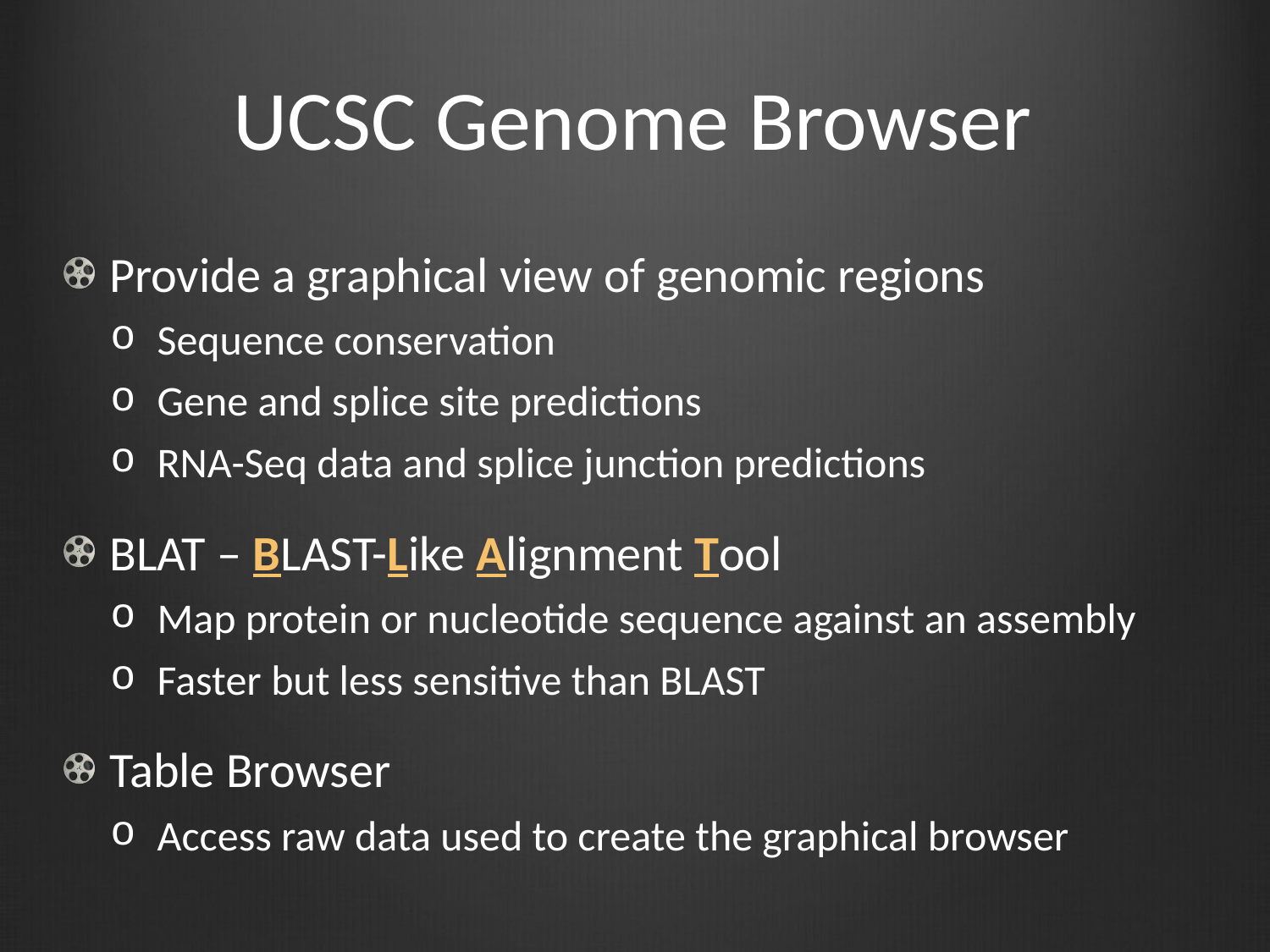

# UCSC Genome Browser
Provide a graphical view of genomic regions
Sequence conservation
Gene and splice site predictions
RNA-Seq data and splice junction predictions
BLAT – BLAST-Like Alignment Tool
Map protein or nucleotide sequence against an assembly
Faster but less sensitive than BLAST
Table Browser
Access raw data used to create the graphical browser